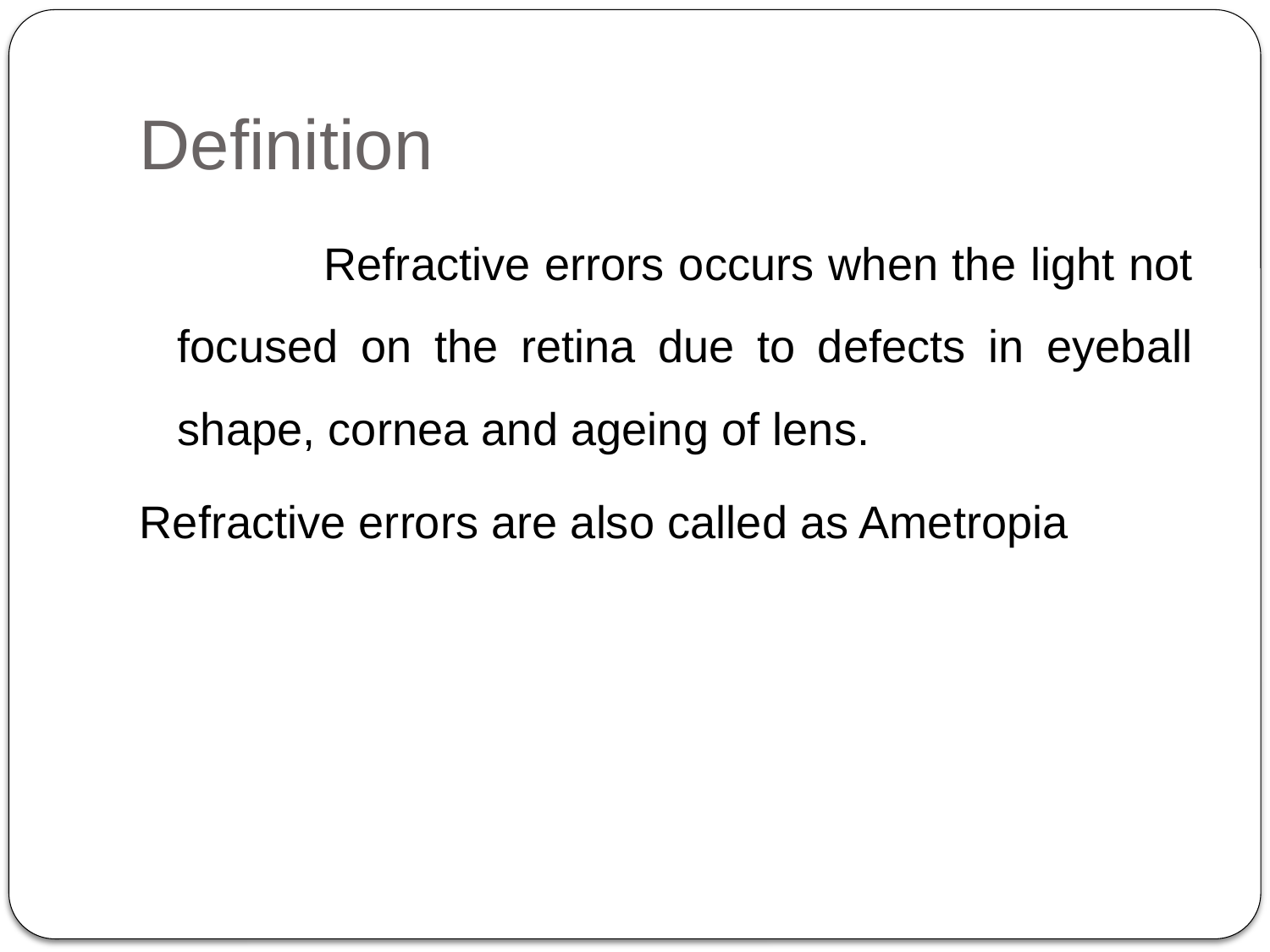

# Definition
             Refractive errors occurs when the light not focused on the retina due to defects in eyeball shape, cornea and ageing of lens.
Refractive errors are also called as Ametropia